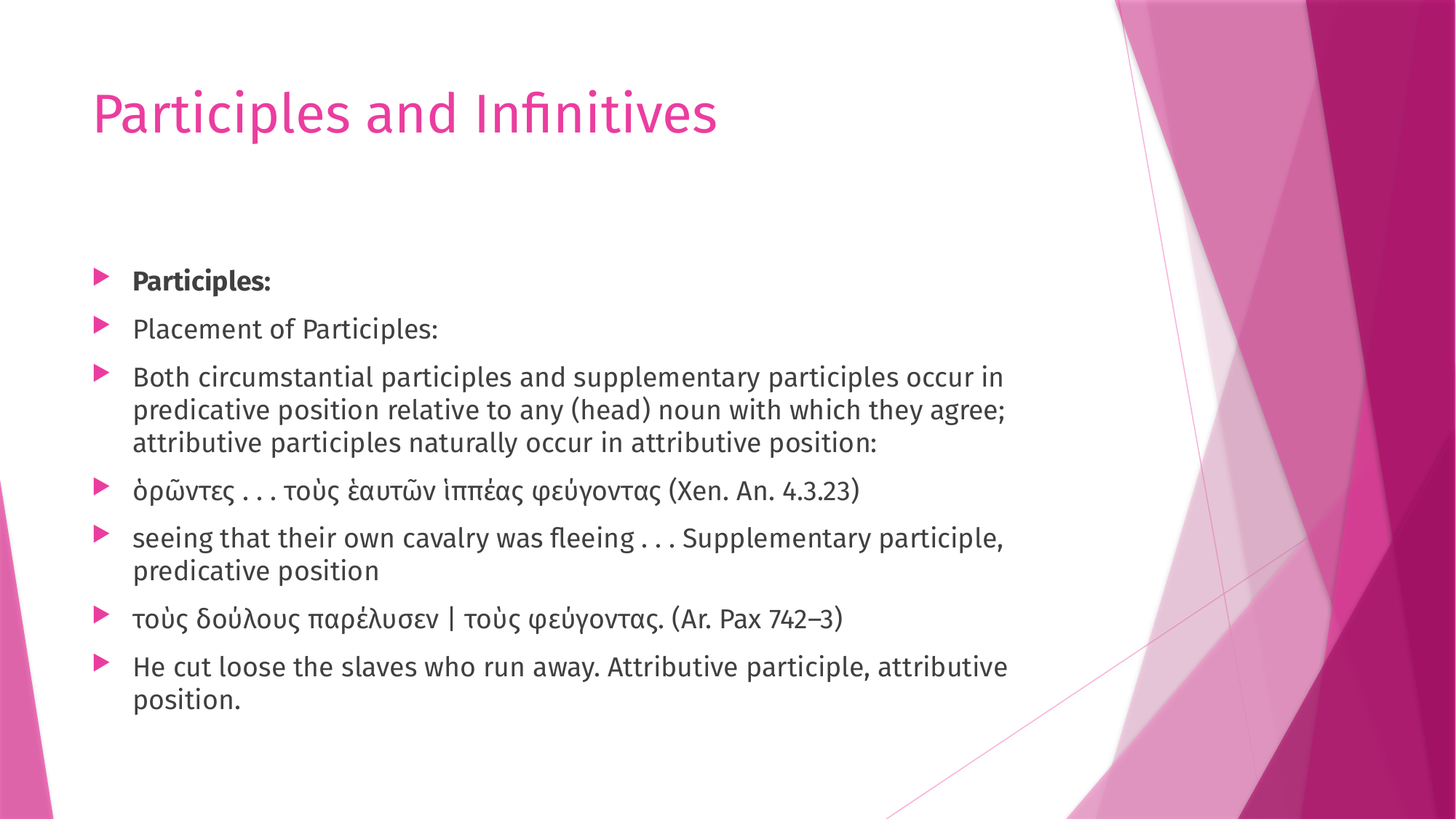

# Participles and Infinitives
Participles:
Placement of Participles:
Both circumstantial participles and supplementary participles occur in predicative position relative to any (head) noun with which they agree; attributive participles naturally occur in attributive position:
ὁρῶντες . . . τοὺς ἑαυτῶν ἱππέας φεύγοντας (Xen. An. 4.3.23)
seeing that their own cavalry was fleeing . . . Supplementary participle, predicative position
τοὺς δούλους παρέλυσεν | τοὺς φεύγοντας. (Ar. Pax 742–3)
He cut loose the slaves who run away. Attributive participle, attributive position.